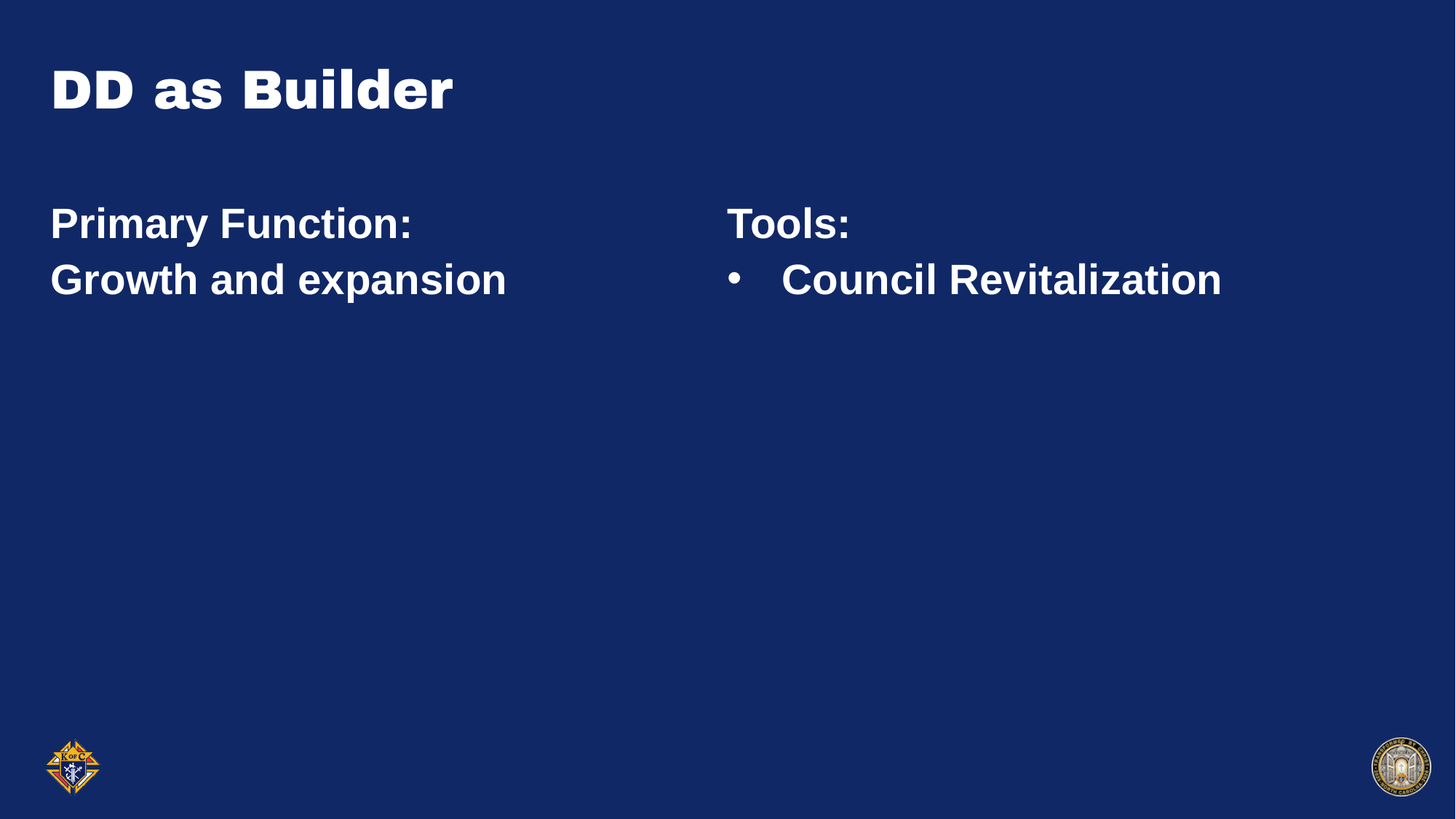

# DD as Builder
Primary Function:
Growth and expansion
Tools:
Council Revitalization